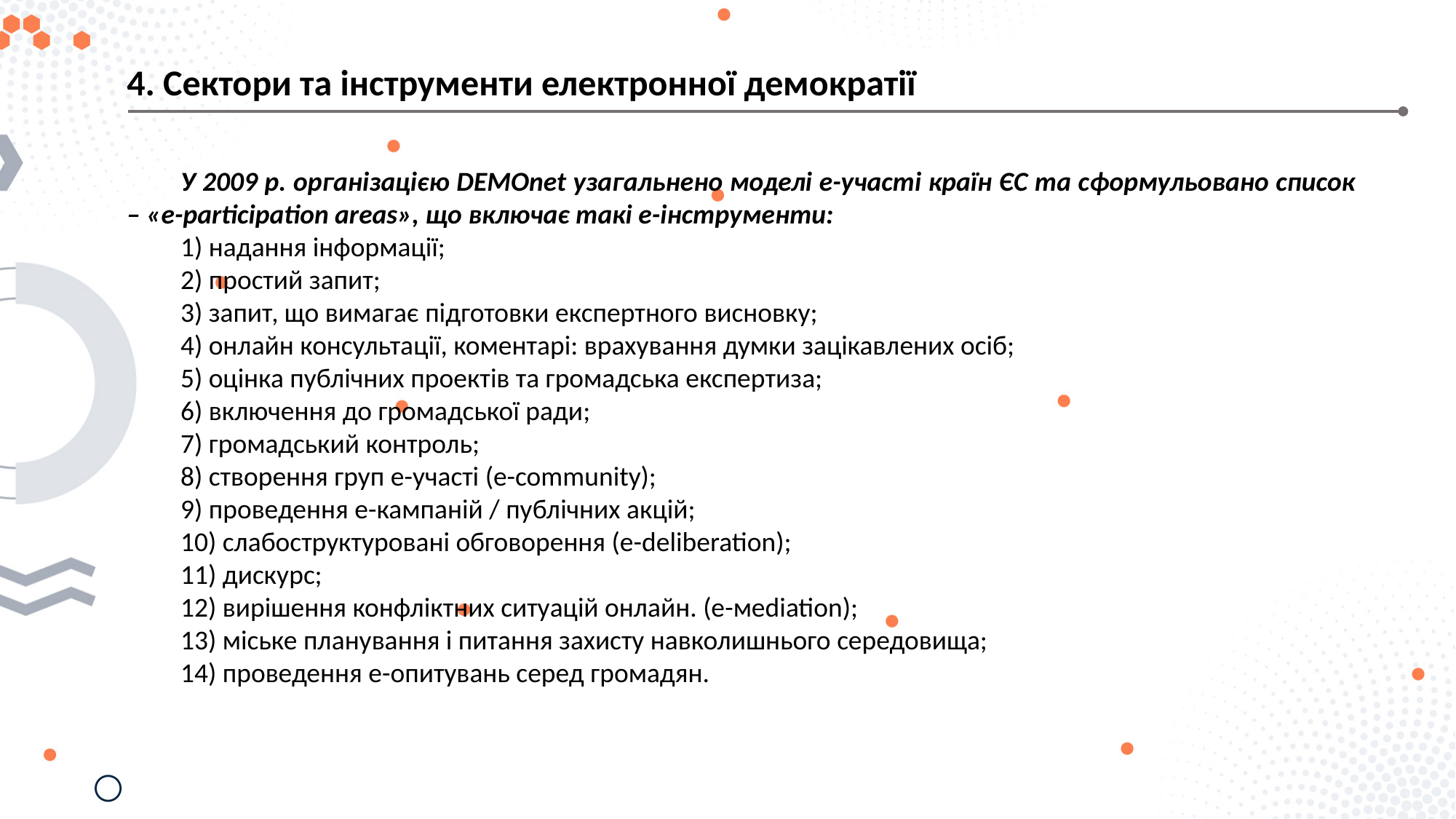

4. Сектори та інструменти електронної демократії
У 2009 р. організацією DEMOnet узагальнено моделі е-участі країн ЄС та сформульовано список – «e-participation areas», що включає такі е-інструменти:
1) надання інформації;
2) простий запит;
3) запит, що вимагає підготовки експертного висновку;
4) онлайн консультації, коментарі: врахування думки зацікавлених осіб;
5) оцінка публічних проектів та громадська експертиза;
6) включення до громадської ради;
7) громадський контроль;
8) створення груп е-участі (е-community);
9) проведення е-кампаній / публічних акцій;
10) слабоструктуровані обговорення (е-deliberation);
11) дискурс;
12) вирішення конфліктних ситуацій онлайн. (е-мediation);
13) міське планування і питання захисту навколишнього середовища;
14) проведення е-опитувань серед громадян.